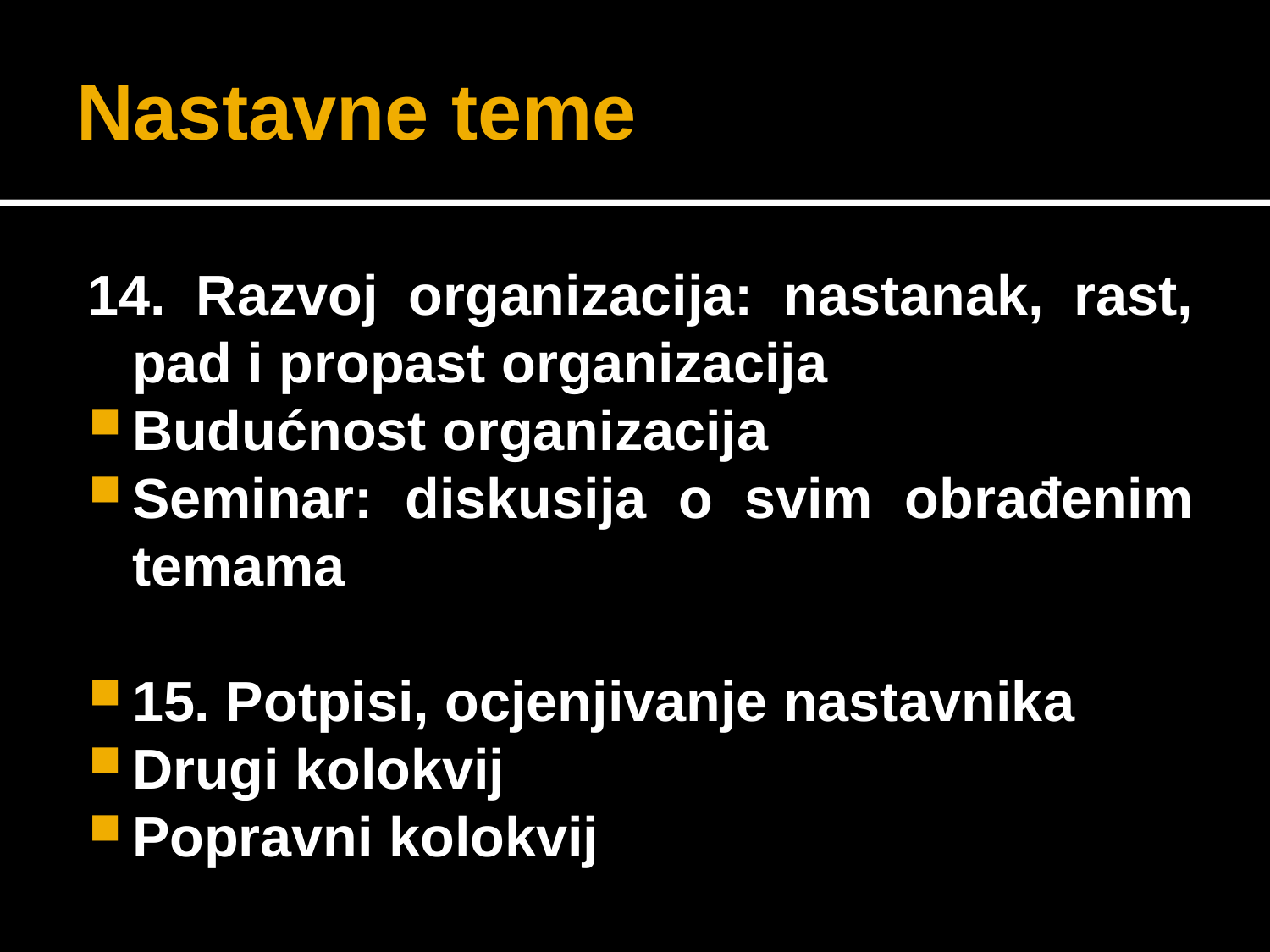

# Nastavne teme
14. Razvoj organizacija: nastanak, rast, pad i propast organizacija
Budućnost organizacija
Seminar: diskusija o svim obrađenim temama

15. Potpisi, ocjenjivanje nastavnika
Drugi kolokvij
Popravni kolokvij